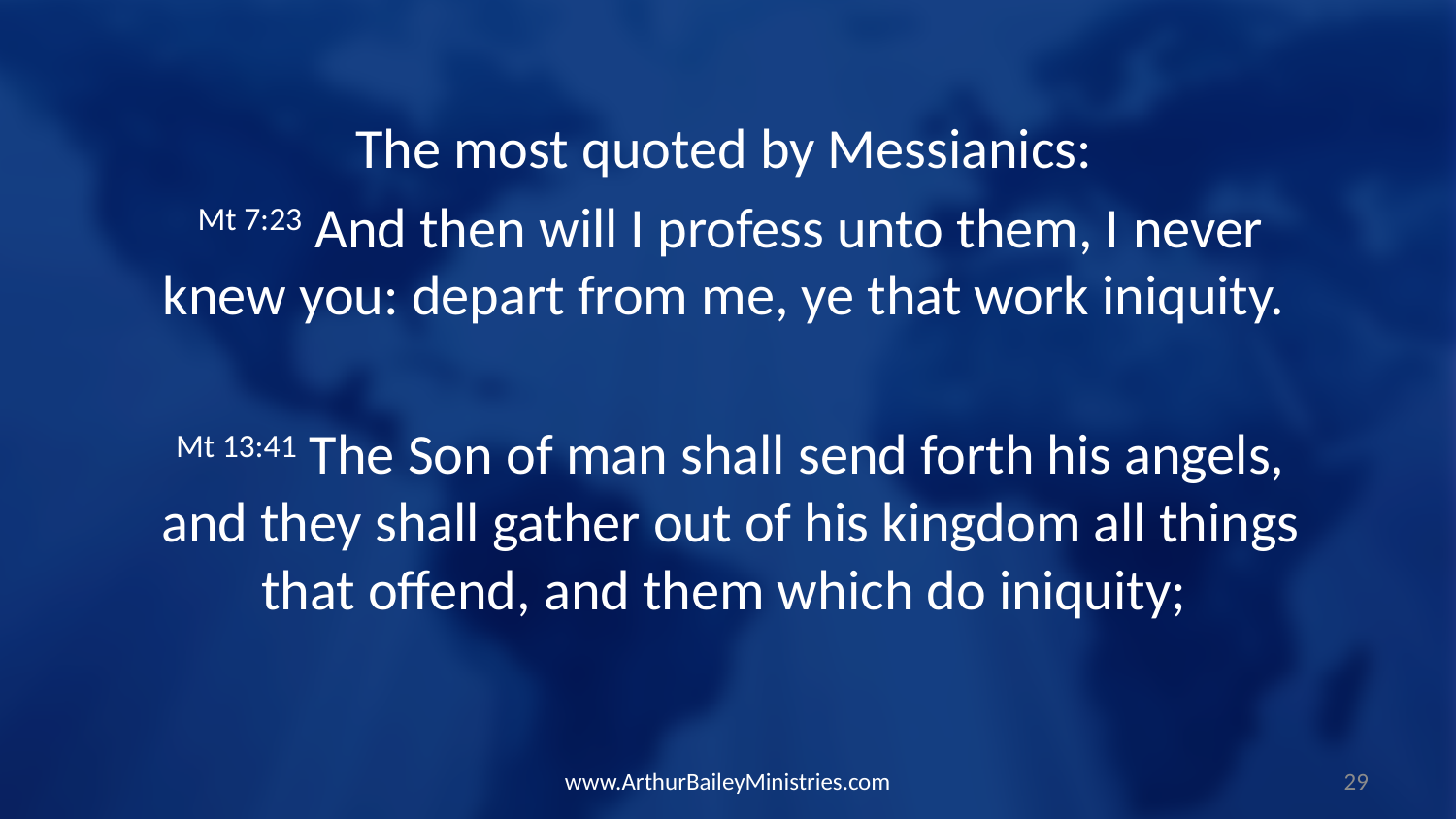

The most quoted by Messianics:
Mt 7:23 And then will I profess unto them, I never knew you: depart from me, ye that work iniquity.

Mt 13:41 The Son of man shall send forth his angels, and they shall gather out of his kingdom all things that offend, and them which do iniquity;
www.ArthurBaileyMinistries.com
29